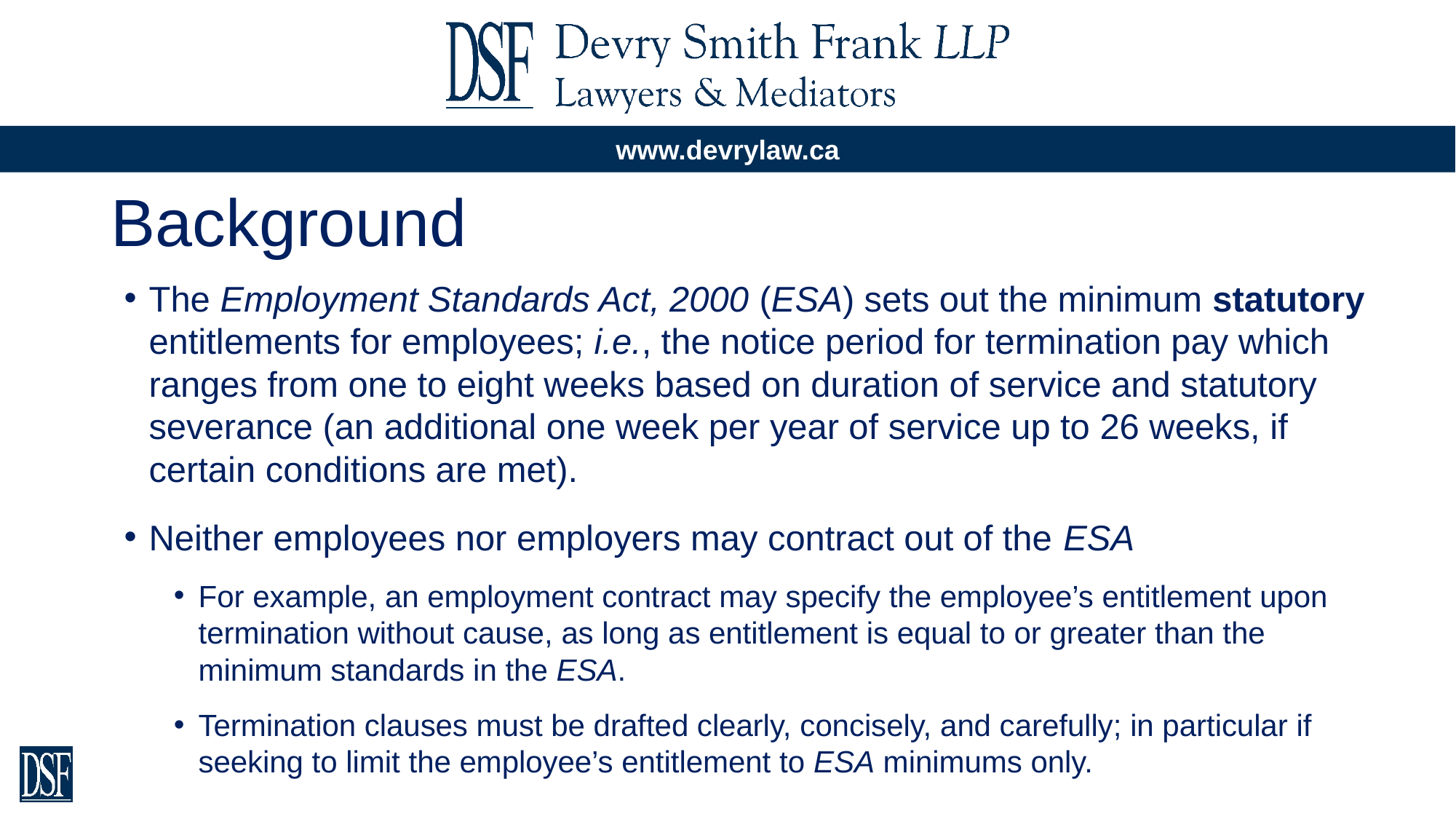

# Background
The Employment Standards Act, 2000 (ESA) sets out the minimum statutory entitlements for employees; i.e., the notice period for termination pay which ranges from one to eight weeks based on duration of service and statutory severance (an additional one week per year of service up to 26 weeks, if certain conditions are met).
Neither employees nor employers may contract out of the ESA
For example, an employment contract may specify the employee’s entitlement upon termination without cause, as long as entitlement is equal to or greater than the minimum standards in the ESA.
Termination clauses must be drafted clearly, concisely, and carefully; in particular if seeking to limit the employee’s entitlement to ESA minimums only.